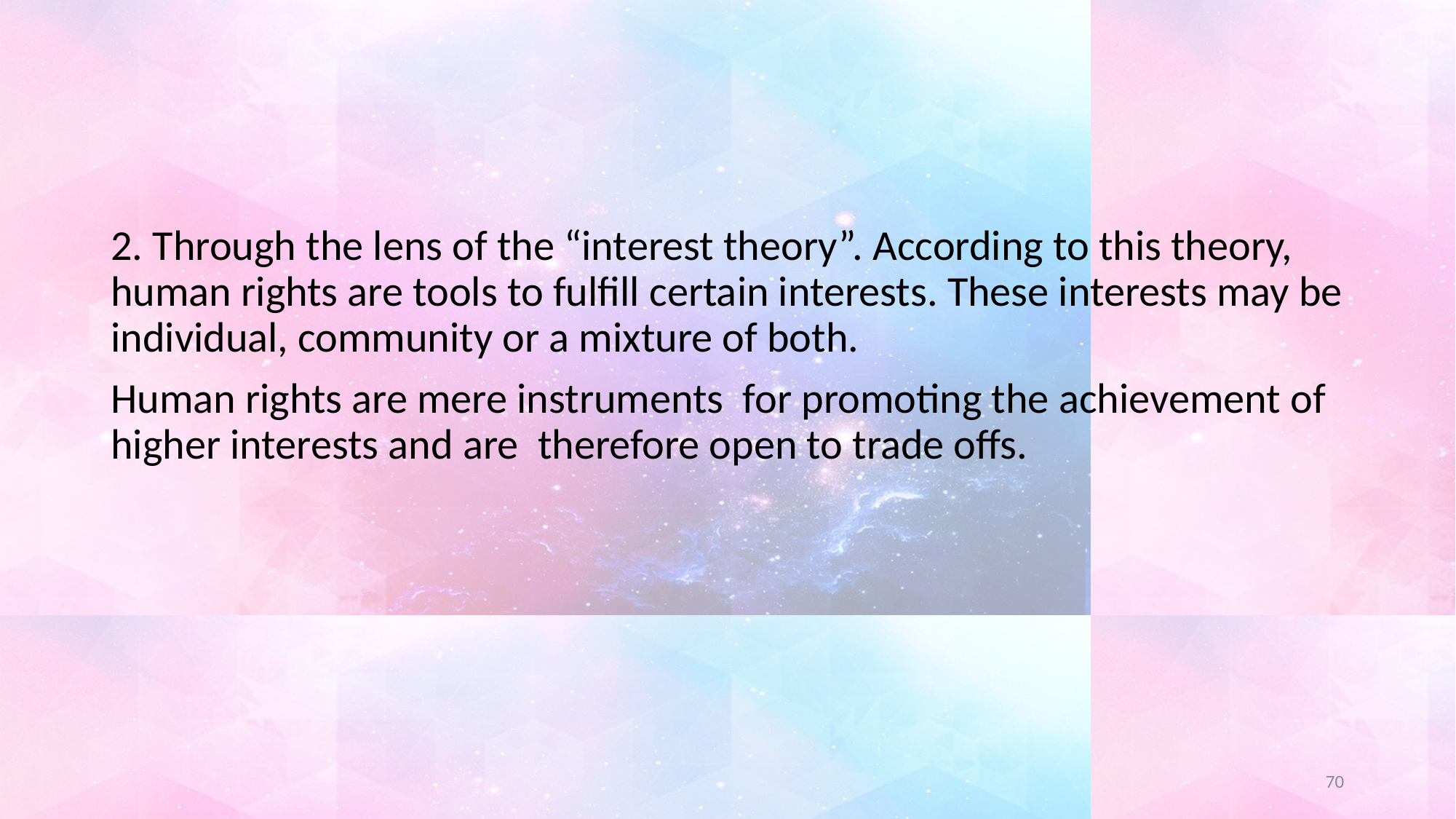

#
2. Through the lens of the “interest theory”. According to this theory, human rights are tools to fulfill certain interests. These interests may be individual, community or a mixture of both.
Human rights are mere instruments  for promoting the achievement of higher interests and are  therefore open to trade offs.

70